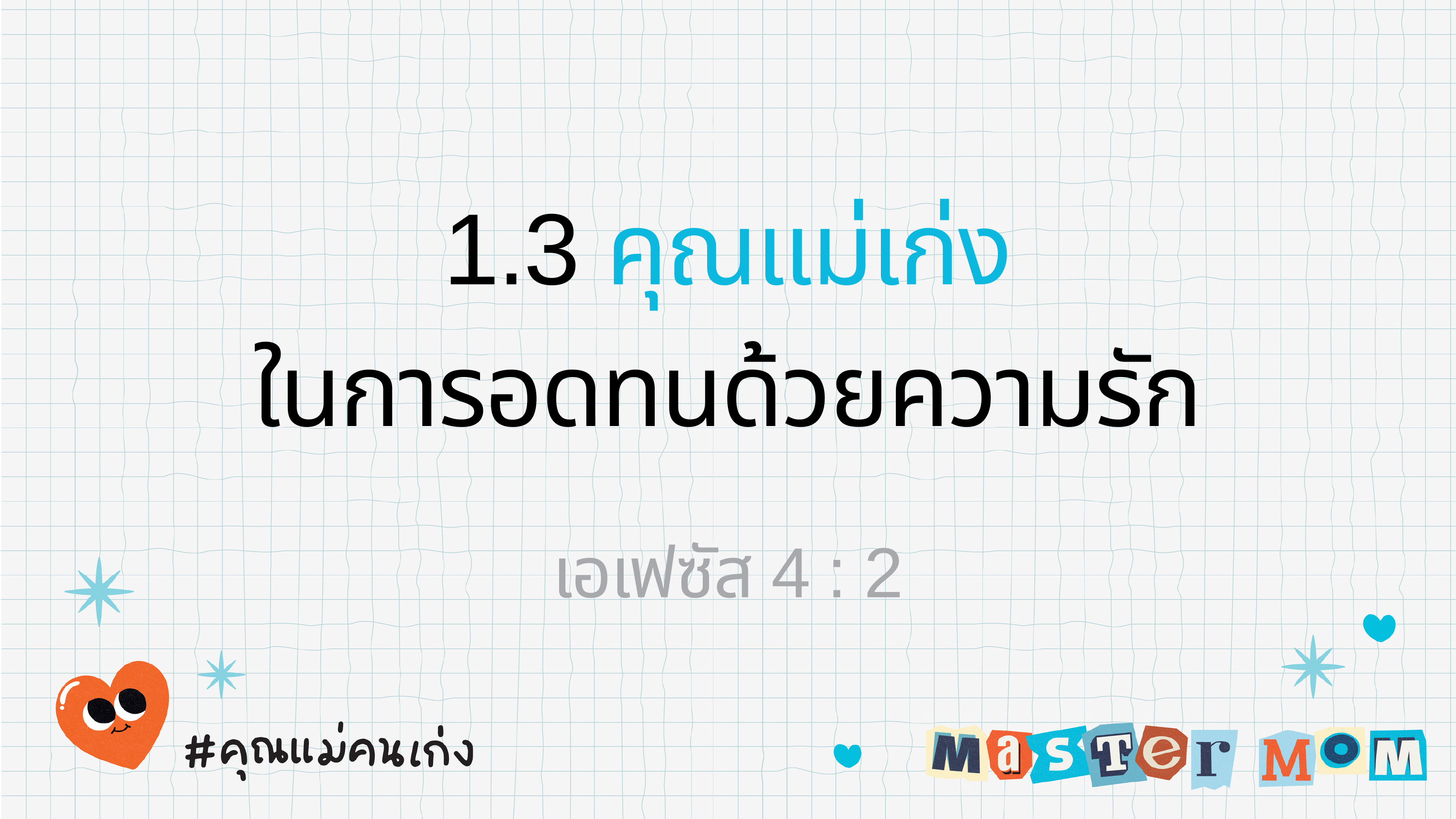

1.3 คุณแม่เก่ง
ในการอดทนด้วยความรัก
เอเฟซัส 4 : 2